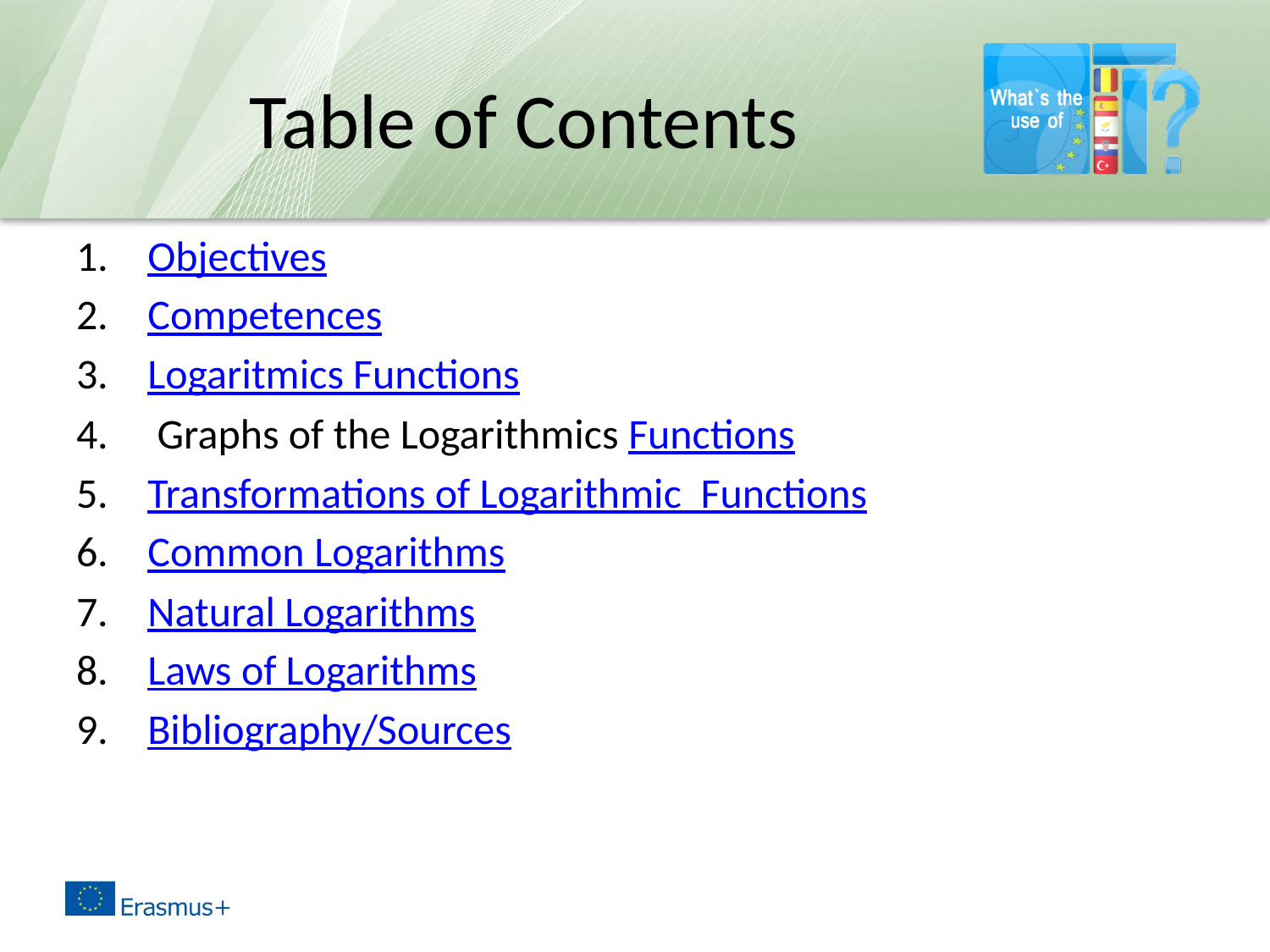

# Table of Contents
Objectives
Competences
Logaritmics Functions
 Graphs of the Logarithmics Functions
Transformations of Logarithmic  Functions
Common Logarithms
Natural Logarithms
Laws of Logarithms
Bibliography/Sources